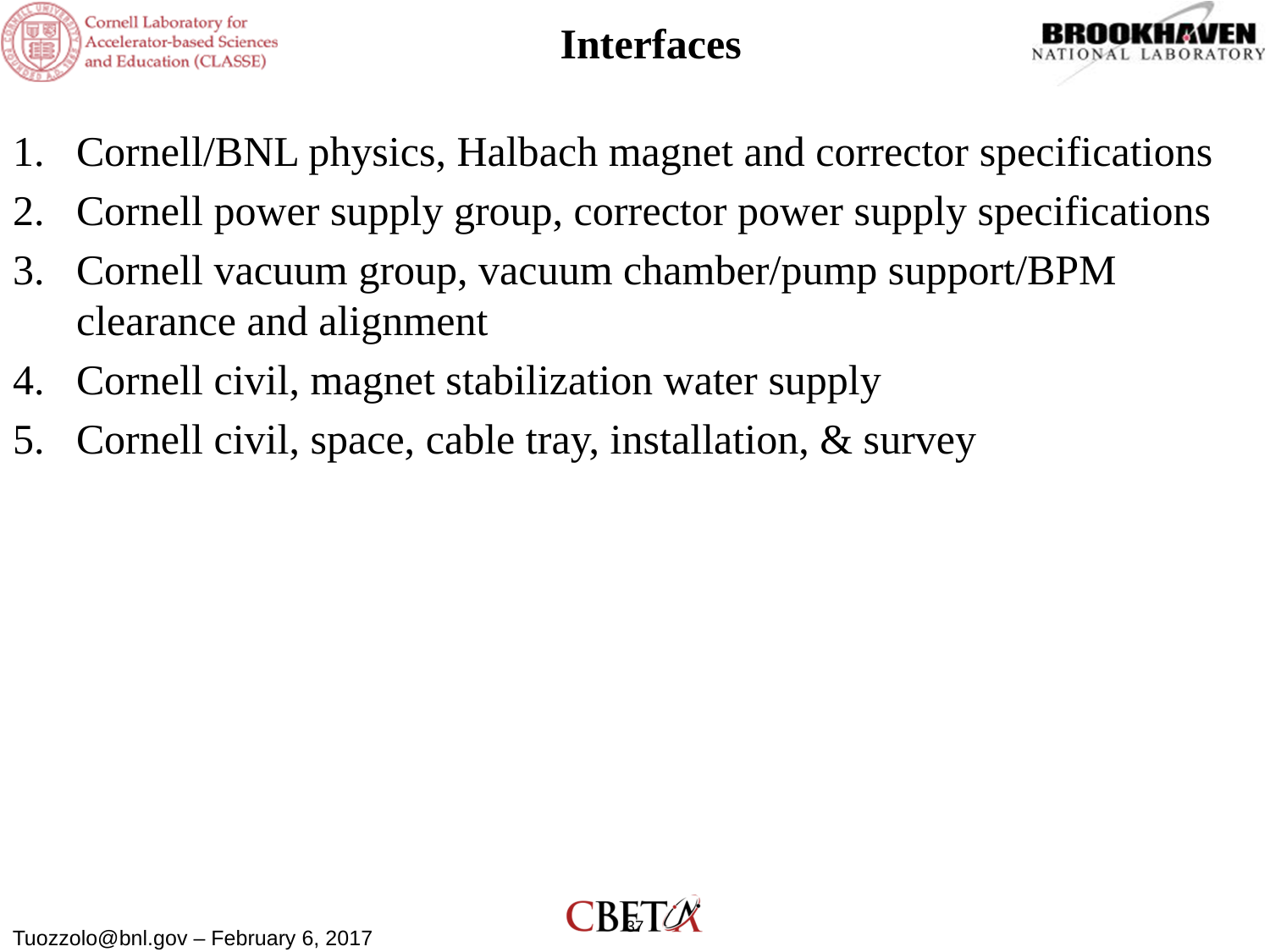

# Interfaces
Cornell/BNL physics, Halbach magnet and corrector specifications
Cornell power supply group, corrector power supply specifications
Cornell vacuum group, vacuum chamber/pump support/BPM clearance and alignment
Cornell civil, magnet stabilization water supply
Cornell civil, space, cable tray, installation, & survey
37